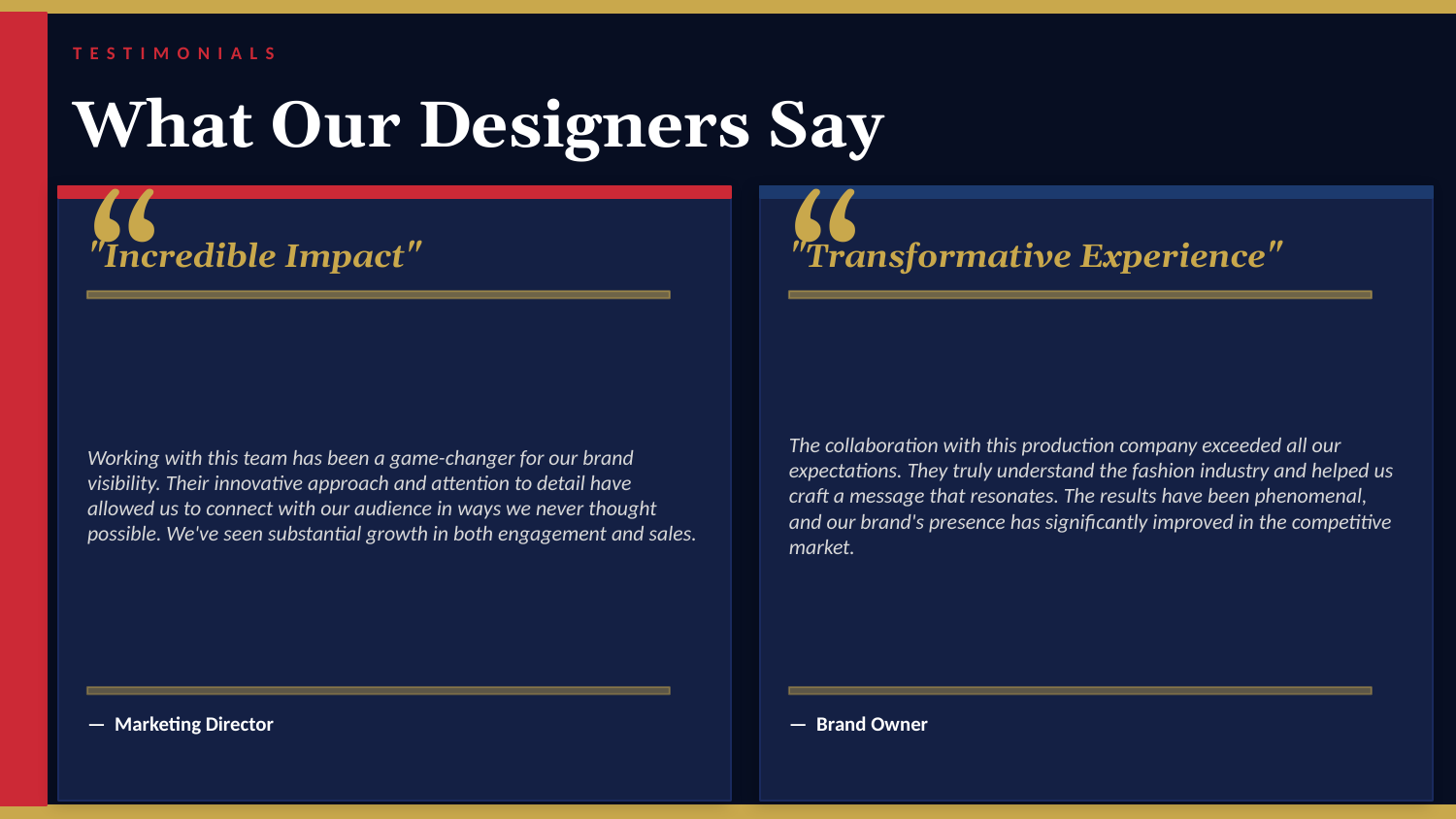

TESTIMONIALS
What Our Designers Say

“
“
"Incredible Impact"
"Transformative Experience"

Working with this team has been a game-changer for our brand visibility. Their innovative approach and attention to detail have allowed us to connect with our audience in ways we never thought possible. We've seen substantial growth in both engagement and sales.
The collaboration with this production company exceeded all our expectations. They truly understand the fashion industry and helped us craft a message that resonates. The results have been phenomenal, and our brand's presence has significantly improved in the competitive market.

—  Marketing Director
—  Brand Owner